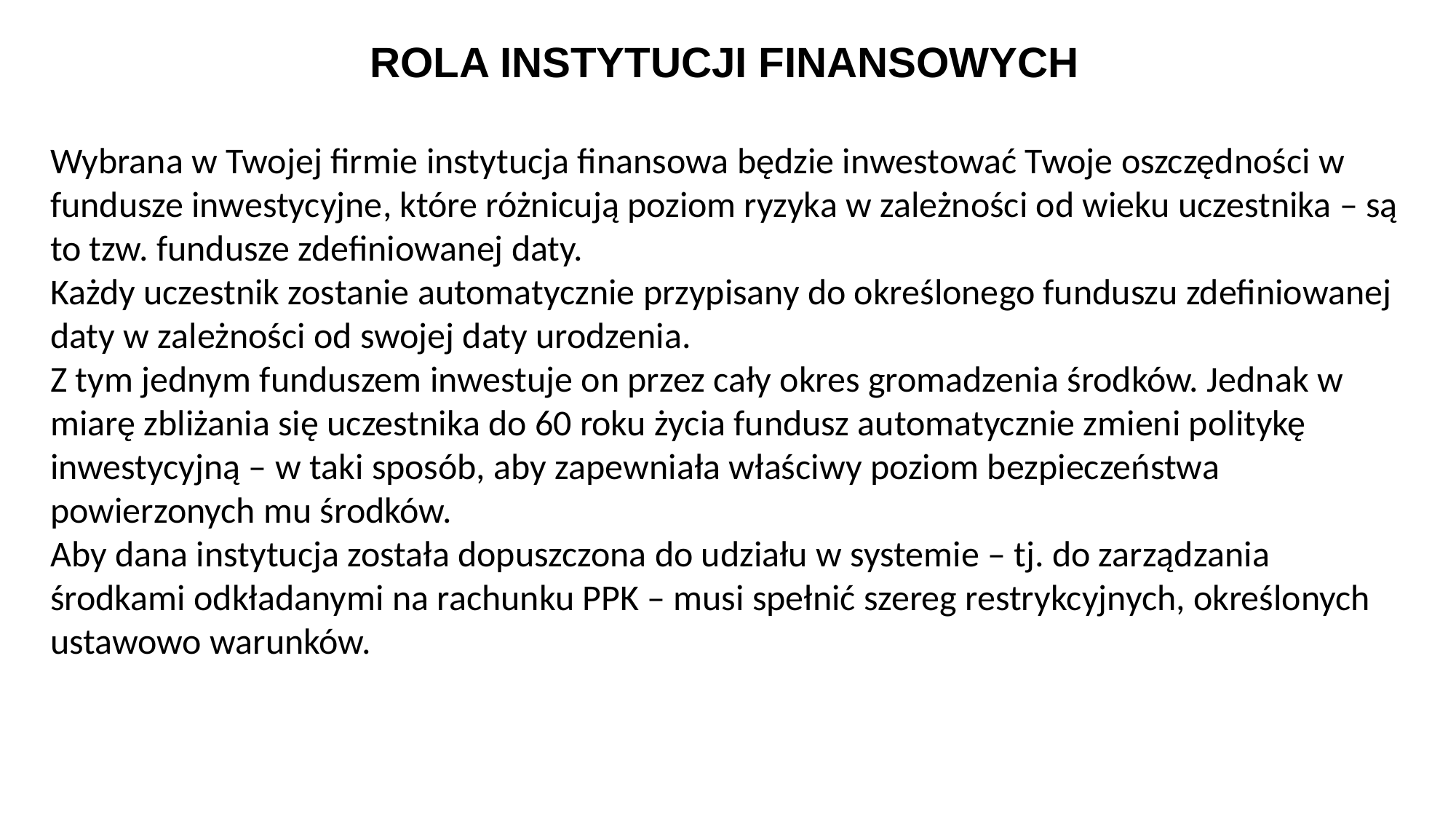

ROLA INSTYTUCJI FINANSOWYCH

Wybrana w Twojej firmie instytucja finansowa będzie inwestować Twoje oszczędności w fundusze inwestycyjne, które różnicują poziom ryzyka w zależności od wieku uczestnika – są to tzw. fundusze zdefiniowanej daty.
Każdy uczestnik zostanie automatycznie przypisany do określonego funduszu zdefiniowanej daty w zależności od swojej daty urodzenia.
Z tym jednym funduszem inwestuje on przez cały okres gromadzenia środków. Jednak w miarę zbliżania się uczestnika do 60 roku życia fundusz automatycznie zmieni politykę inwestycyjną – w taki sposób, aby zapewniała właściwy poziom bezpieczeństwa powierzonych mu środków.
Aby dana instytucja została dopuszczona do udziału w systemie – tj. do zarządzania środkami odkładanymi na rachunku PPK – musi spełnić szereg restrykcyjnych, określonych ustawowo warunków.